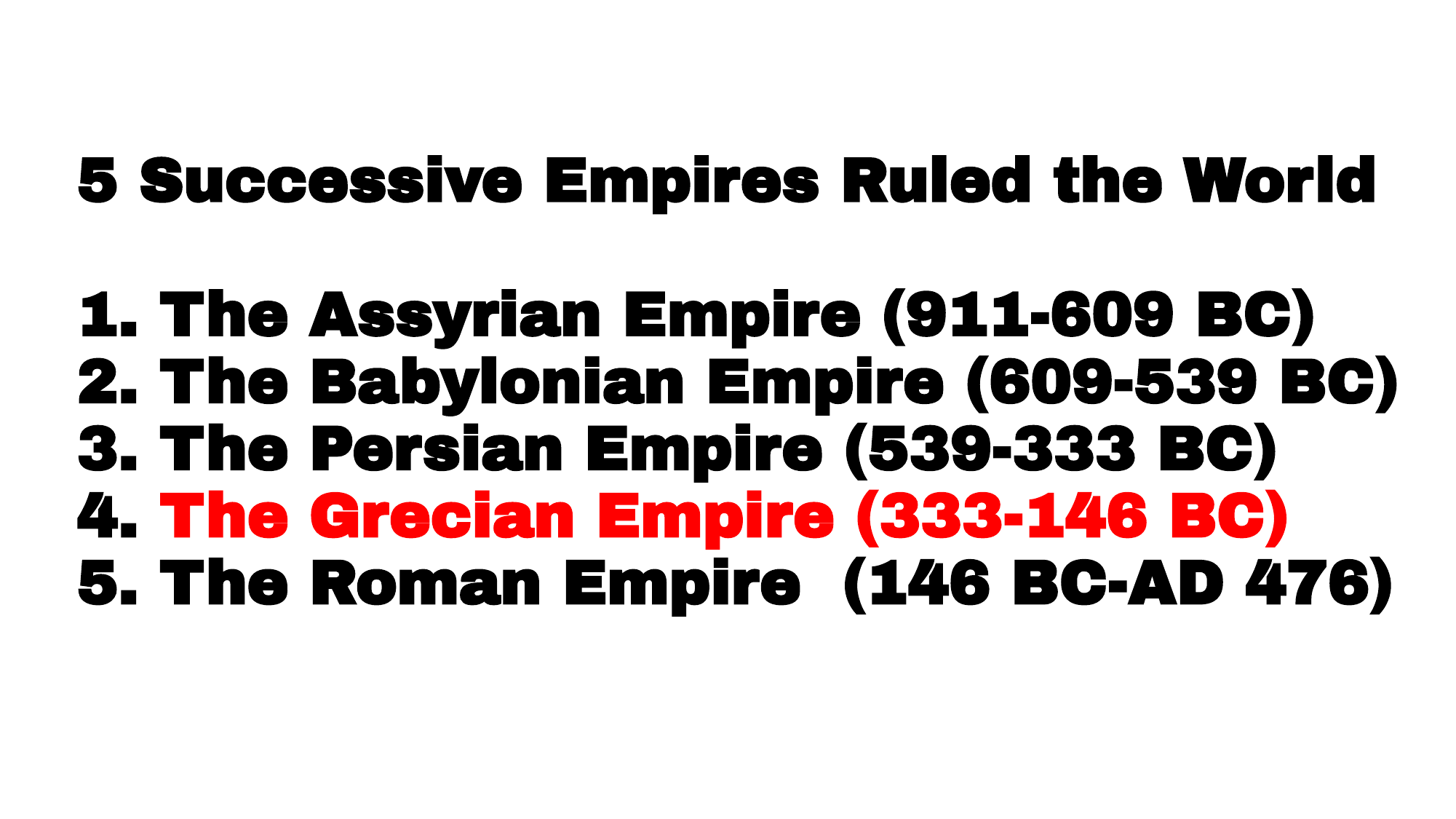

# 5 Successive Empires Ruled the World 1. The Assyrian Empire (911-609 BC) 2. The Babylonian Empire (609-539 BC) 3. The Persian Empire (539-333 BC) 4. The Grecian Empire (333-146 BC) 5. The Roman Empire  (146 BC-AD 476)